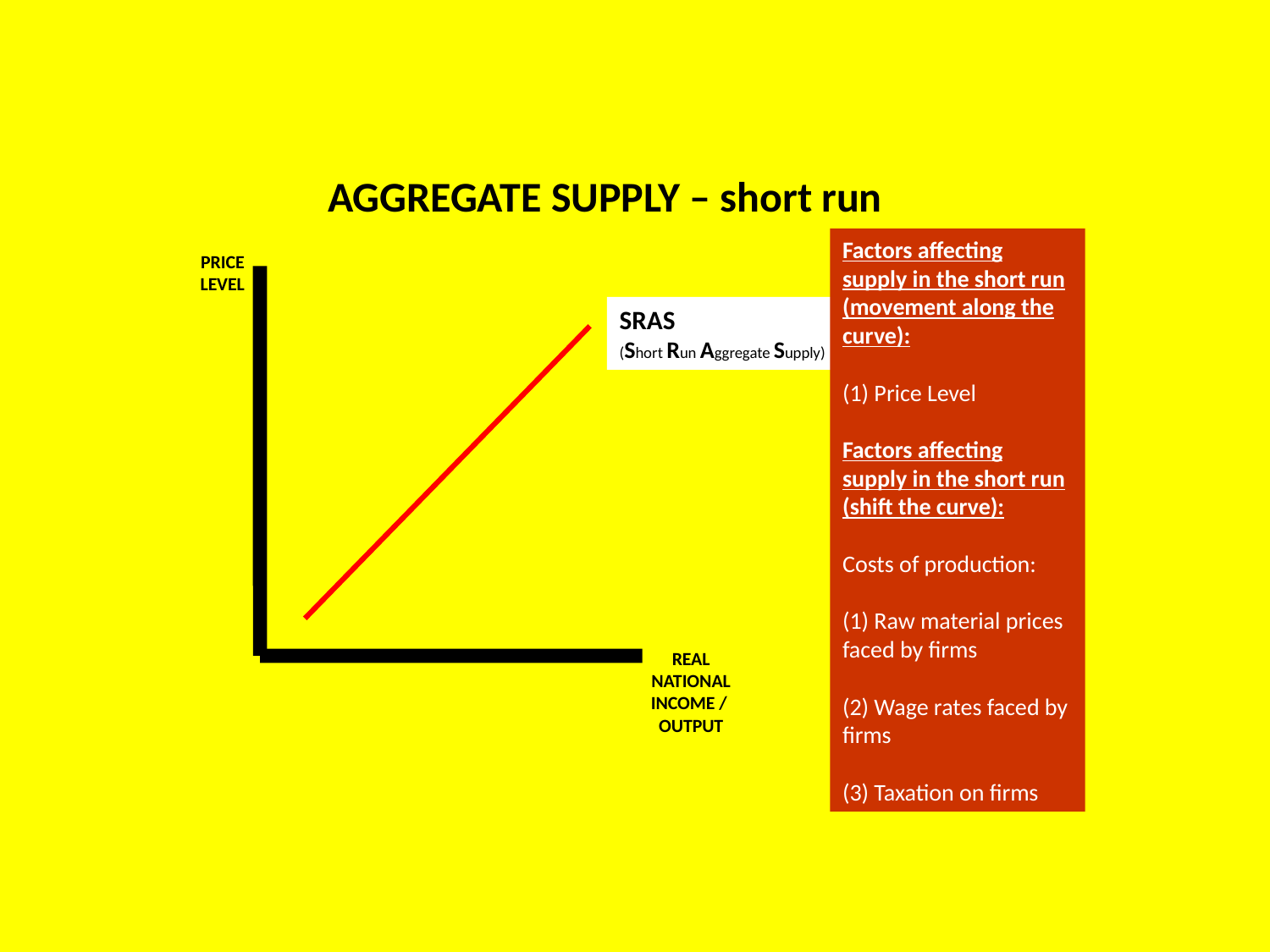

AGGREGATE SUPPLY – short run
Factors affecting supply in the short run (movement along the curve):

(1) Price Level

Factors affecting supply in the short run (shift the curve):

Costs of production:

(1) Raw material prices faced by firms

(2) Wage rates faced by firms

(3) Taxation on firms
PRICE LEVEL

SRAS
(Short Run Aggregate Supply)

REAL NATIONAL INCOME /
OUTPUT